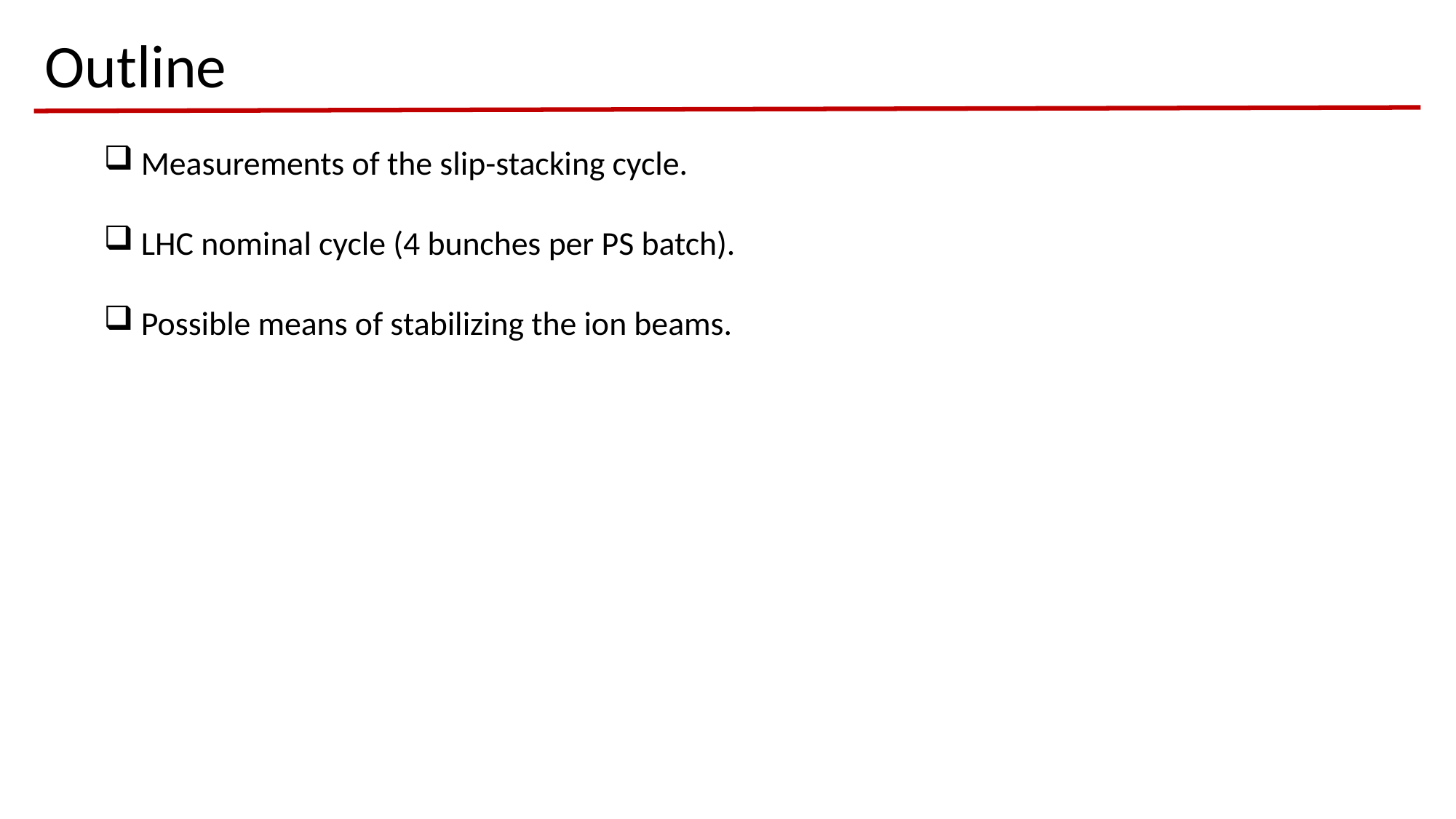

# Outline
 Measurements of the slip-stacking cycle.

 LHC nominal cycle (4 bunches per PS batch).

 Possible means of stabilizing the ion beams.